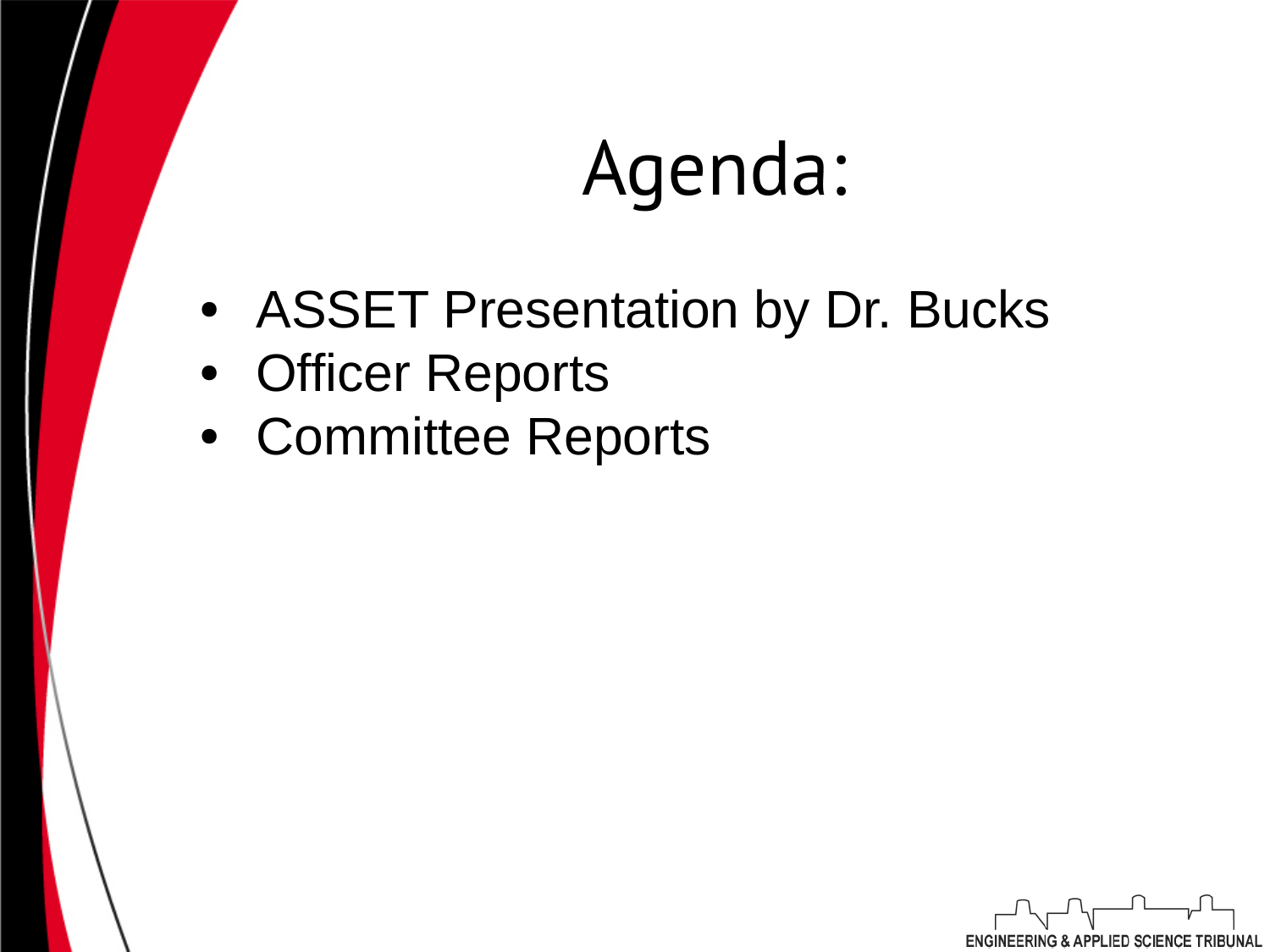

# Agenda:
ASSET Presentation by Dr. Bucks
Officer Reports
Committee Reports